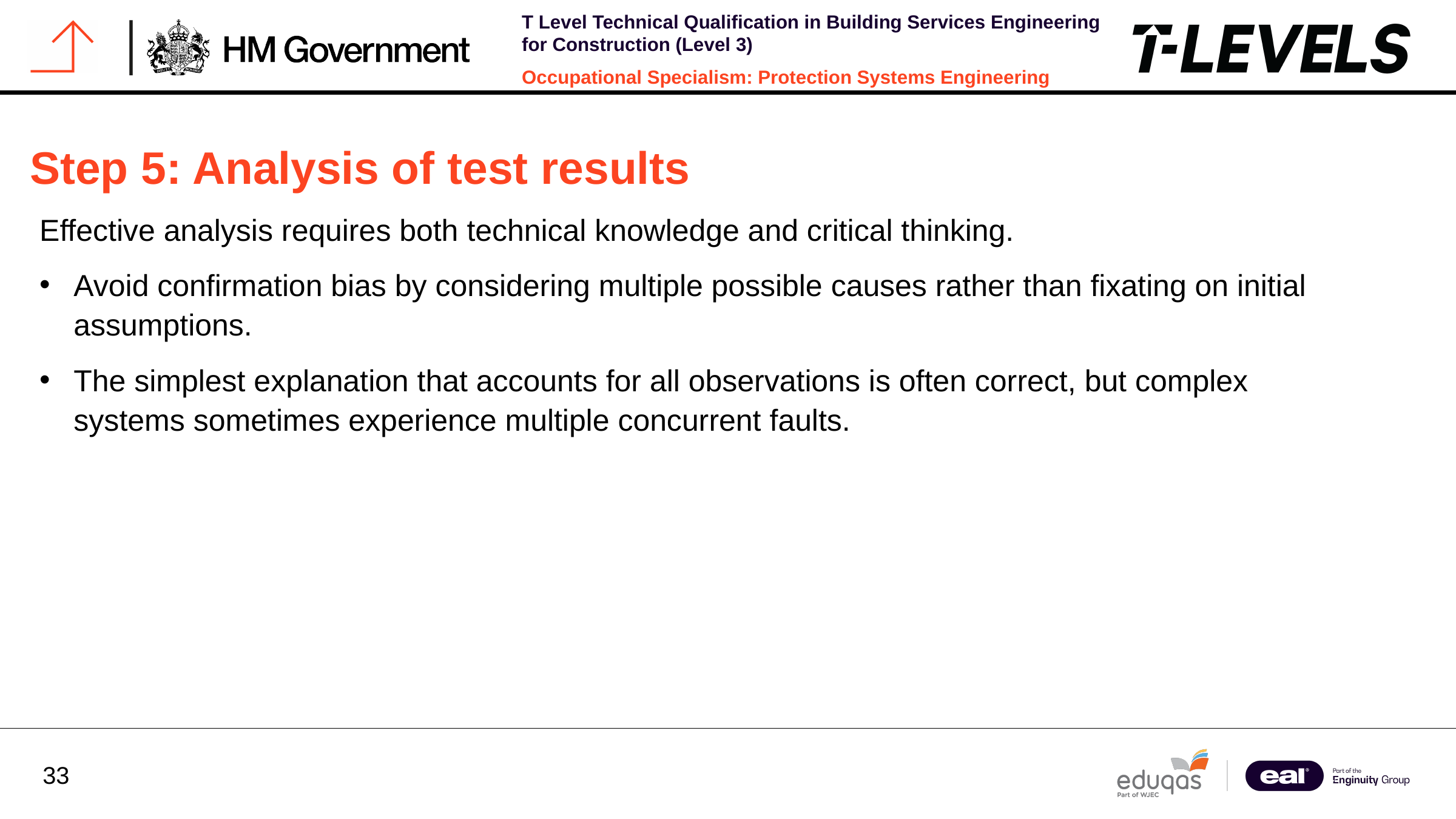

Step 5: Analysis of test results
Effective analysis requires both technical knowledge and critical thinking.
Avoid confirmation bias by considering multiple possible causes rather than fixating on initial assumptions.
The simplest explanation that accounts for all observations is often correct, but complex systems sometimes experience multiple concurrent faults.